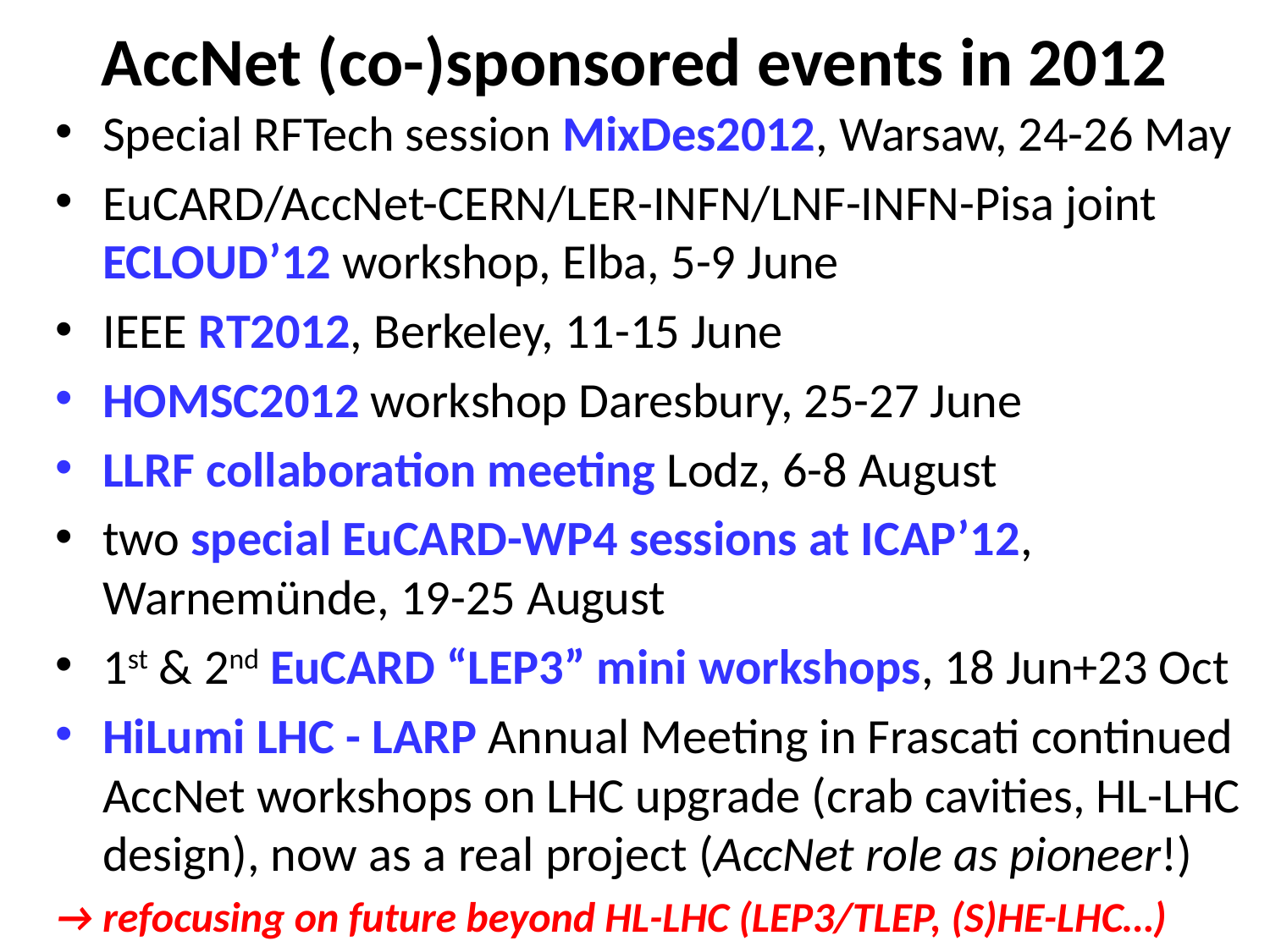

# AccNet (co-)sponsored events in 2012
Special RFTech session MixDes2012, Warsaw, 24-26 May
EuCARD/AccNet-CERN/LER-INFN/LNF-INFN-Pisa joint ECLOUD’12 workshop, Elba, 5-9 June
IEEE RT2012, Berkeley, 11-15 June
HOMSC2012 workshop Daresbury, 25-27 June
LLRF collaboration meeting Lodz, 6-8 August
two special EuCARD-WP4 sessions at ICAP’12, Warnemünde, 19-25 August
1st & 2nd EuCARD “LEP3” mini workshops, 18 Jun+23 Oct
HiLumi LHC - LARP Annual Meeting in Frascati continued AccNet workshops on LHC upgrade (crab cavities, HL-LHC design), now as a real project (AccNet role as pioneer!)
→ refocusing on future beyond HL-LHC (LEP3/TLEP, (S)HE-LHC…)